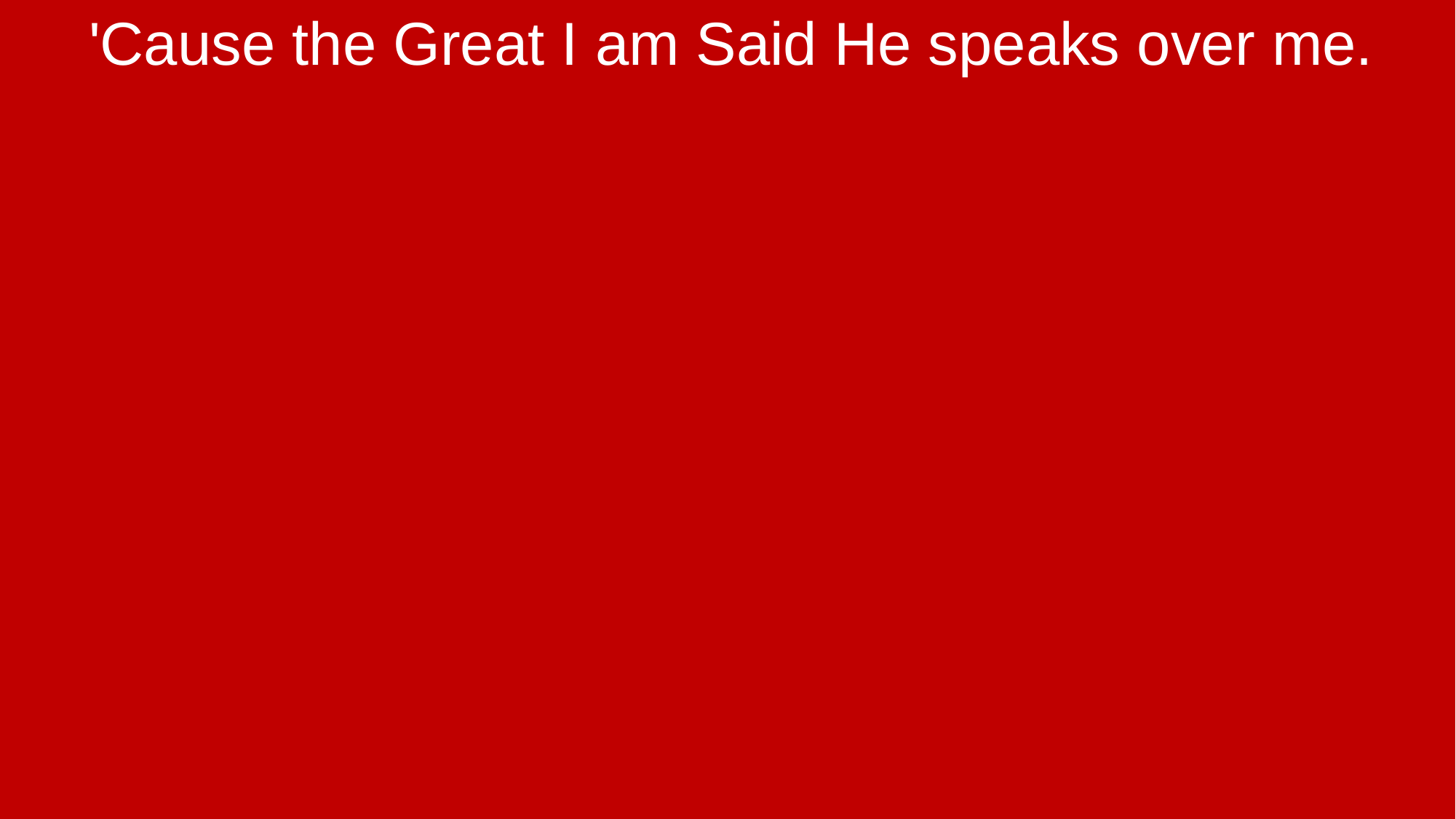

'Cause the Great I am Said He speaks over me.